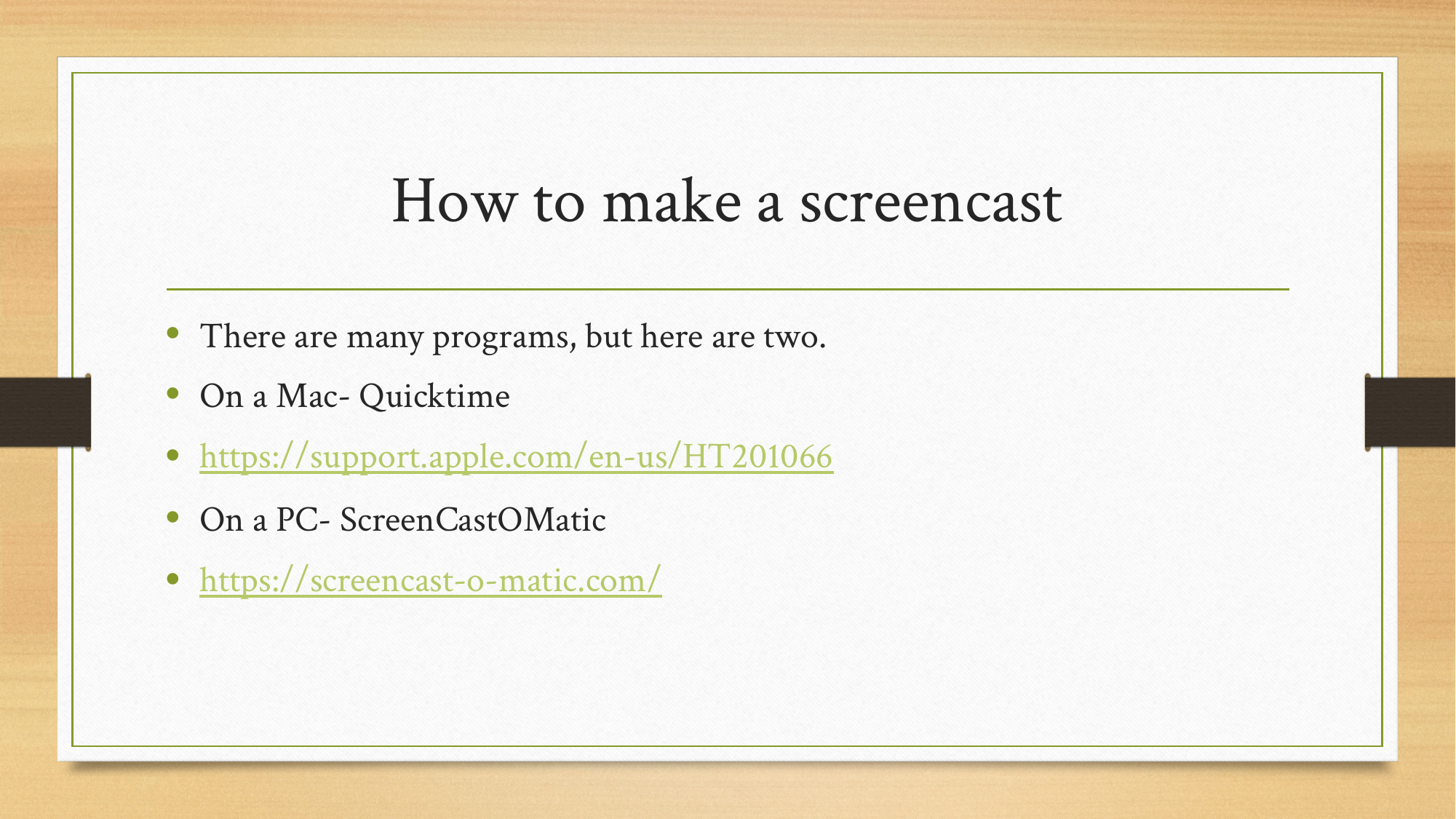

# How to make a screencast
There are many programs, but here are two.
On a Mac- Quicktime
https://support.apple.com/en-us/HT201066
On a PC- ScreenCastOMatic
https://screencast-o-matic.com/